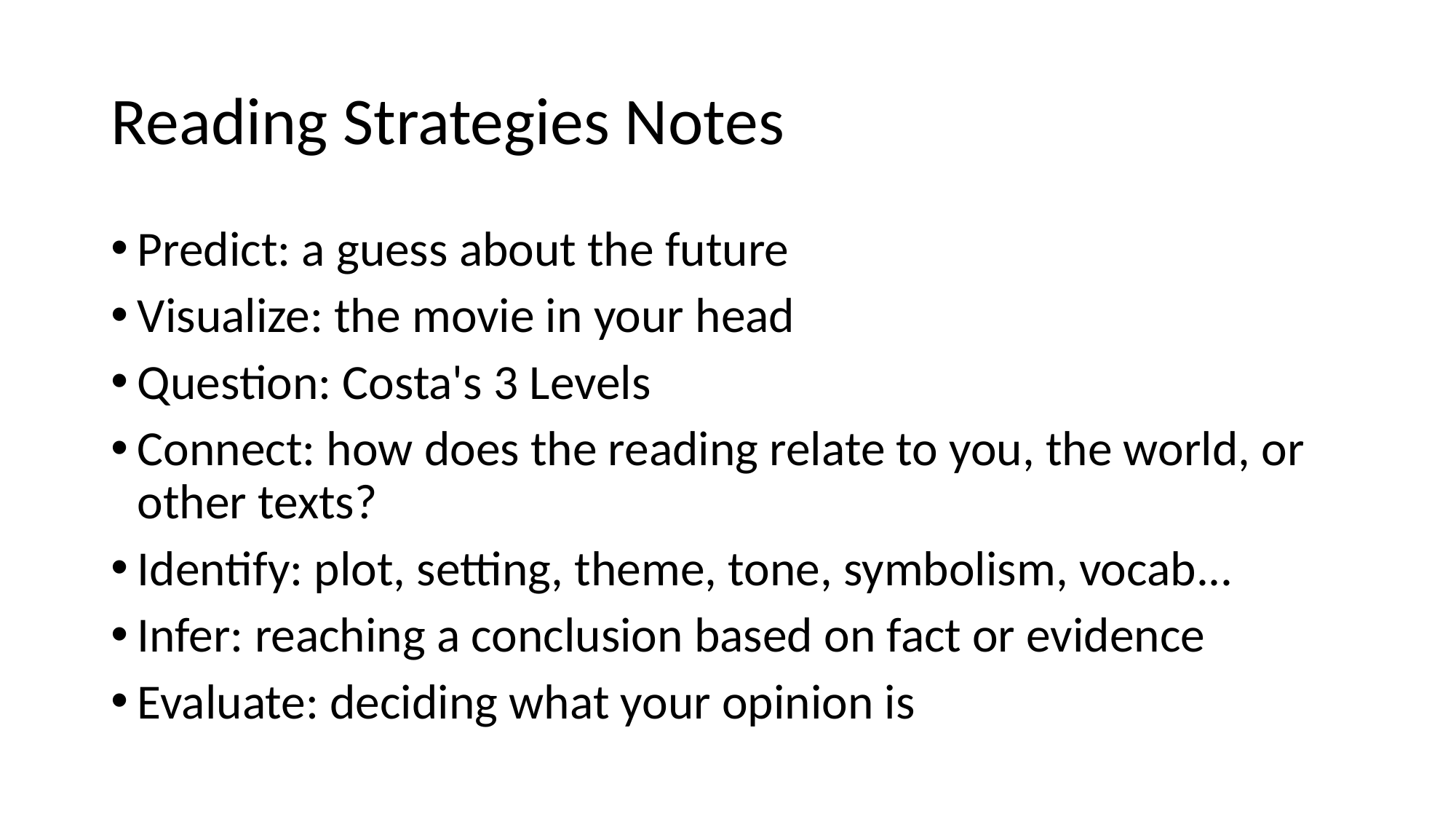

# Reading Strategies Notes
Predict: a guess about the future
Visualize: the movie in your head
Question: Costa's 3 Levels
Connect: how does the reading relate to you, the world, or other texts?
Identify: plot, setting, theme, tone, symbolism, vocab...
Infer: reaching a conclusion based on fact or evidence
Evaluate: deciding what your opinion is